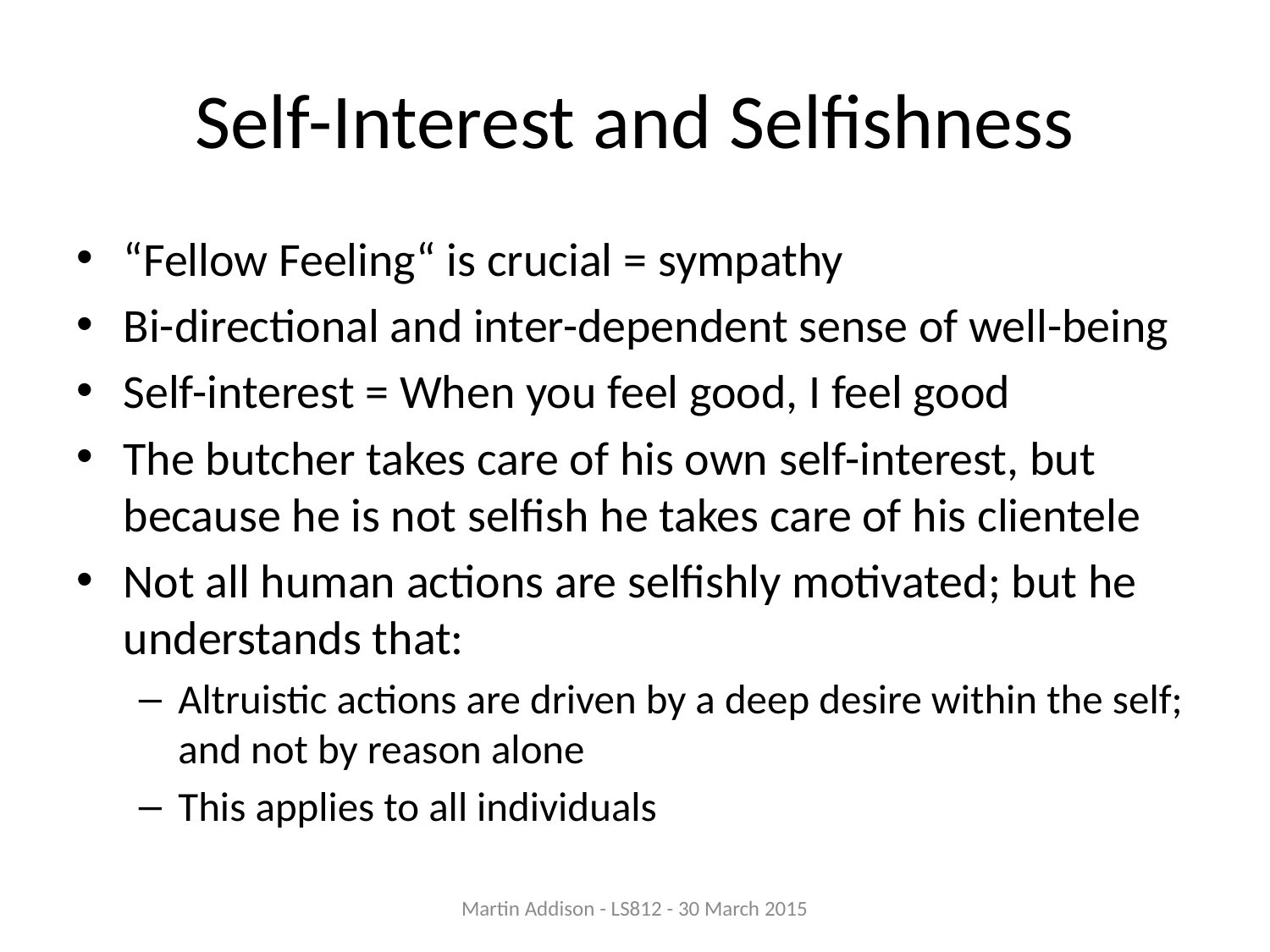

# Self-Interest and Selfishness
“Fellow Feeling“ is crucial = sympathy
Bi-directional and inter-dependent sense of well-being
Self-interest = When you feel good, I feel good
The butcher takes care of his own self-interest, but because he is not selfish he takes care of his clientele
Not all human actions are selfishly motivated; but he understands that:
Altruistic actions are driven by a deep desire within the self; and not by reason alone
This applies to all individuals

Martin Addison - LS812 - 30 March 2015